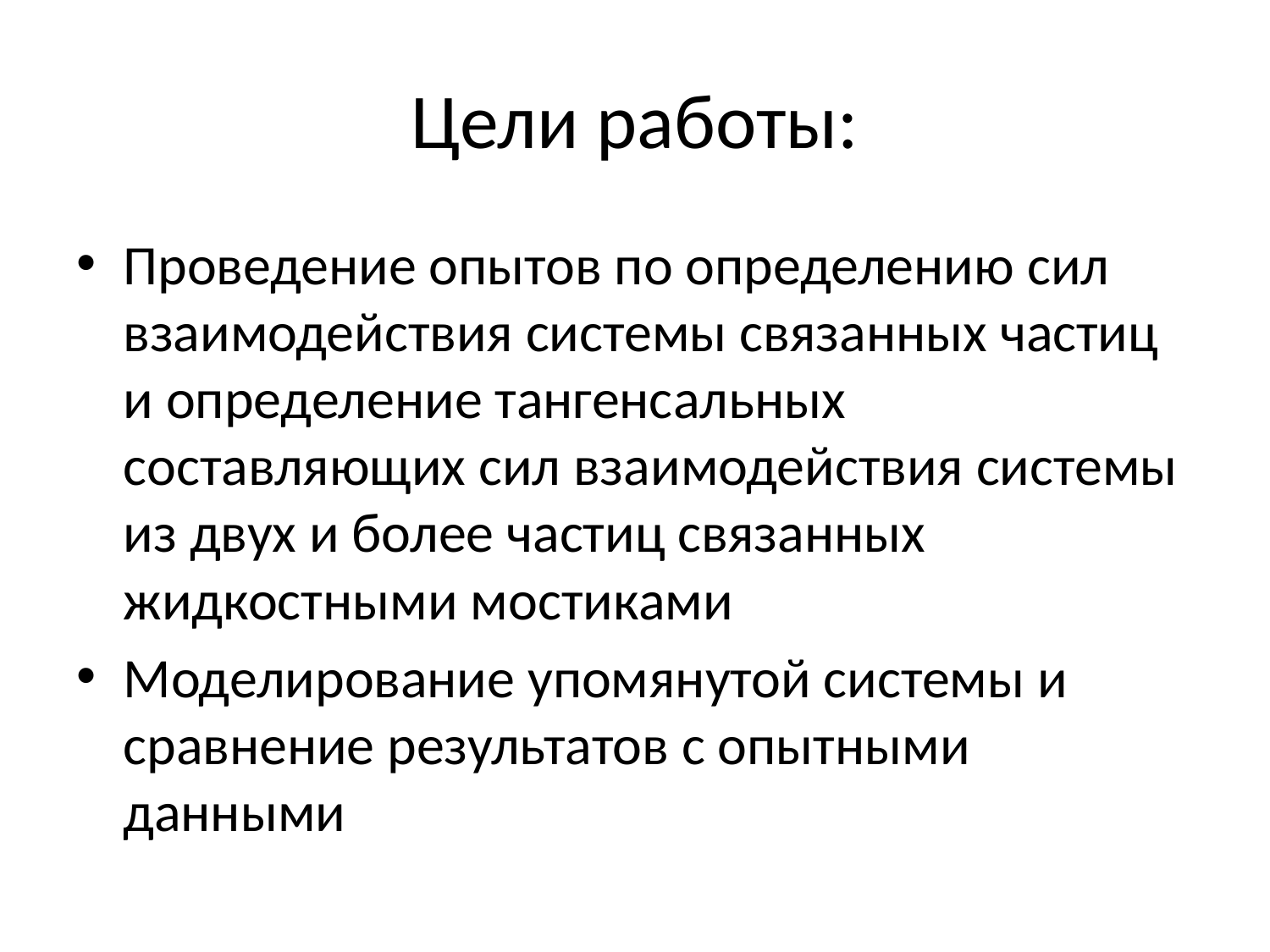

# Цели работы:
Проведение опытов по определению сил взаимодействия системы связанных частиц и определение тангенсальных составляющих сил взаимодействия системы из двух и более частиц связанных жидкостными мостиками
Моделирование упомянутой системы и сравнение результатов с опытными данными